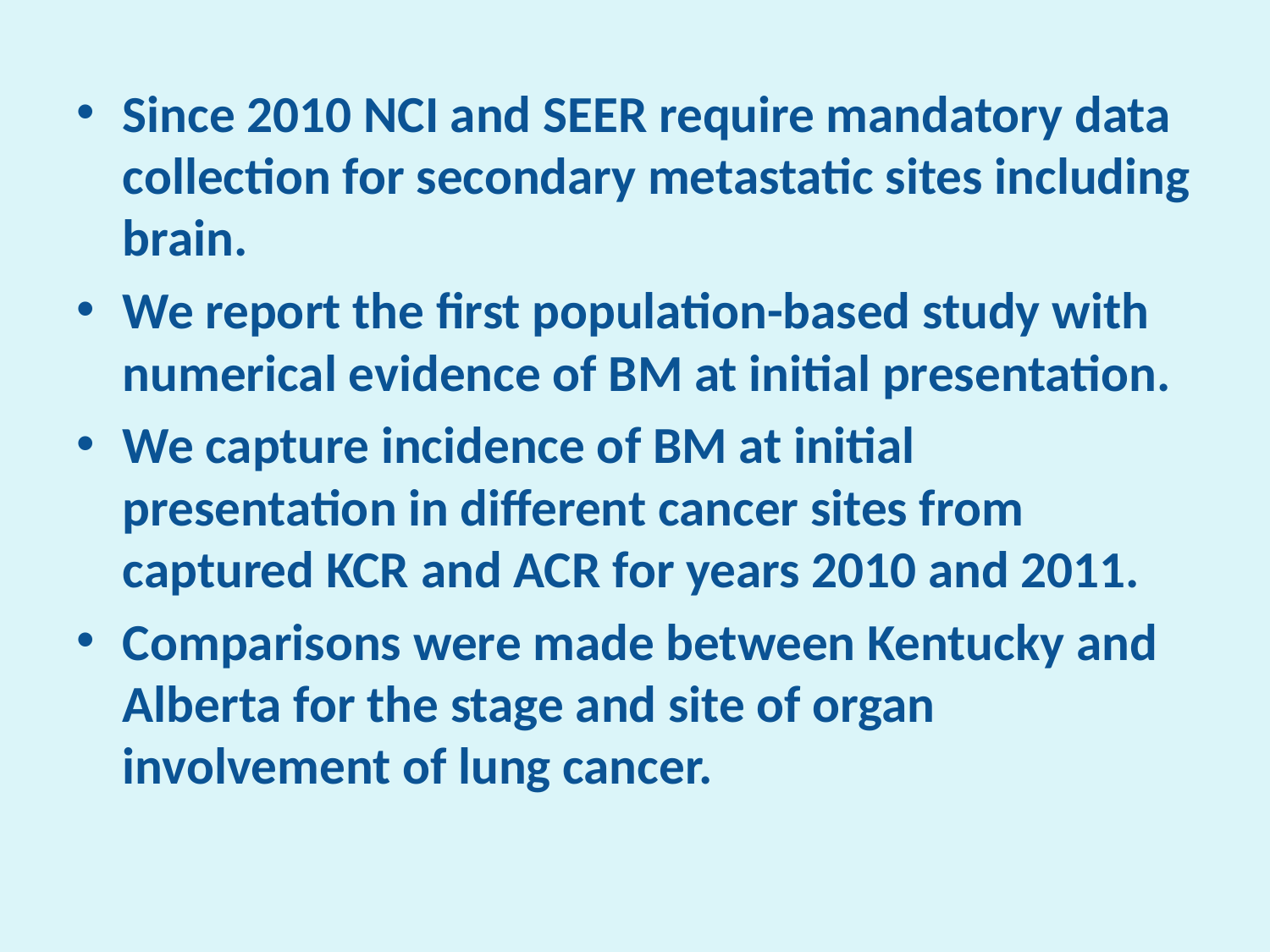

Since 2010 NCI and SEER require mandatory data collection for secondary metastatic sites including brain.
We report the first population-based study with numerical evidence of BM at initial presentation.
We capture incidence of BM at initial presentation in different cancer sites from captured KCR and ACR for years 2010 and 2011.
Comparisons were made between Kentucky and Alberta for the stage and site of organ involvement of lung cancer.